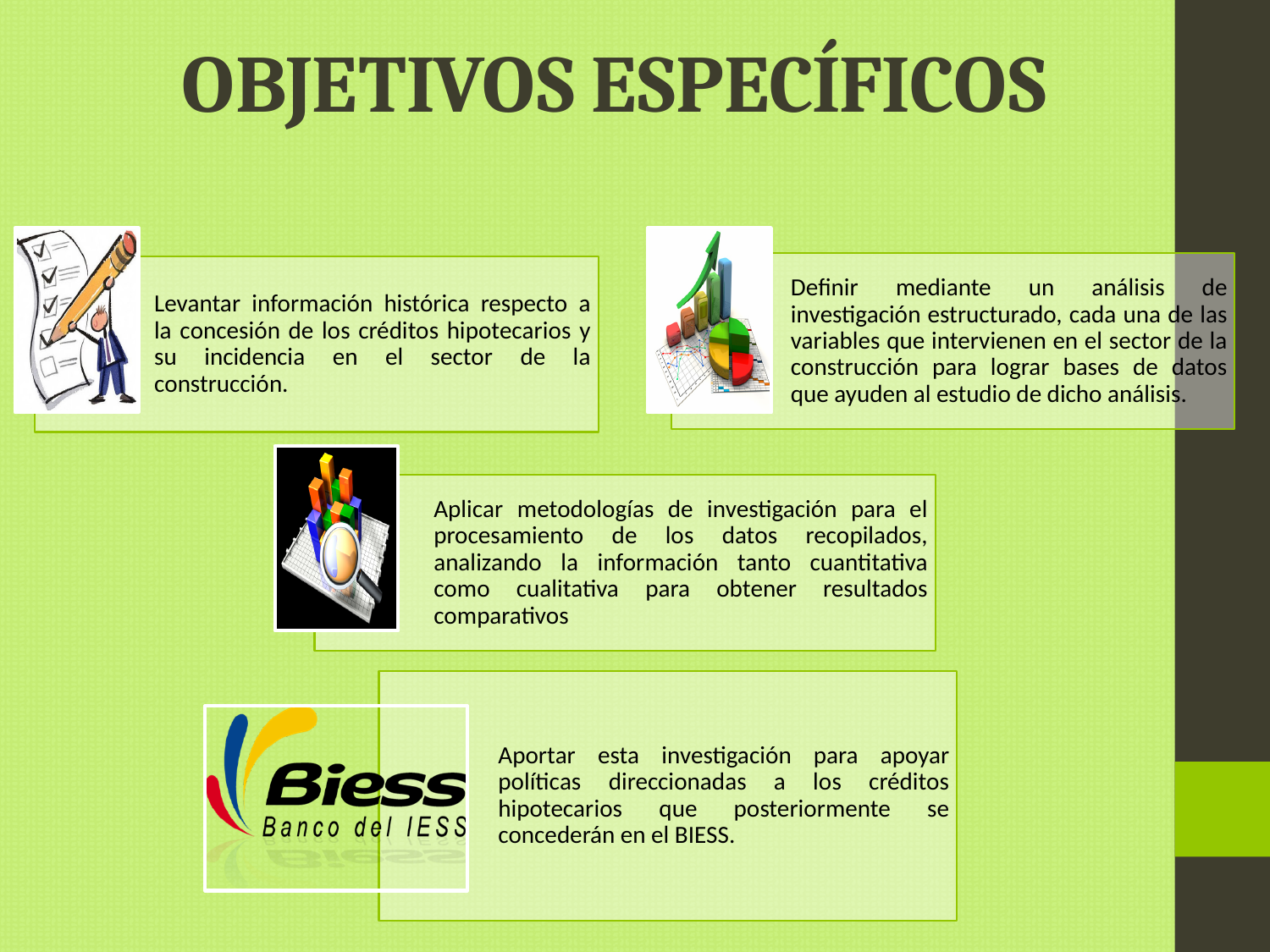

# OBJETIVOS ESPECÍFICOS
Levantar información histórica respecto a la concesión de los créditos hipotecarios y su incidencia en el sector de la construcción.
Definir mediante un análisis de investigación estructurado, cada una de las variables que intervienen en el sector de la construcción para lograr bases de datos que ayuden al estudio de dicho análisis.
Aplicar metodologías de investigación para el procesamiento de los datos recopilados, analizando la información tanto cuantitativa como cualitativa para obtener resultados comparativos
Aportar esta investigación para apoyar políticas direccionadas a los créditos hipotecarios que posteriormente se concederán en el BIESS.